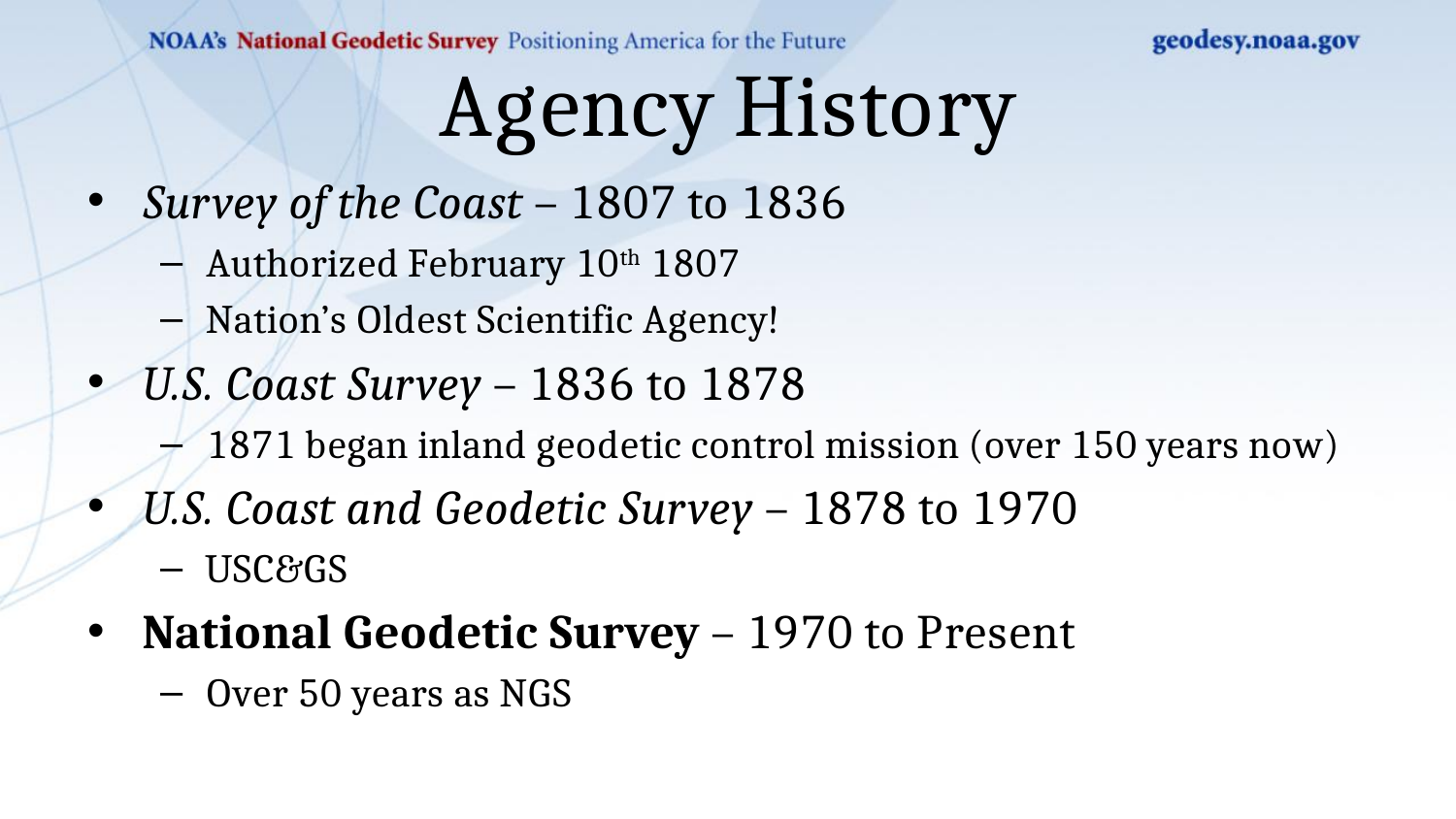

# Agency History
Survey of the Coast – 1807 to 1836
Authorized February 10th 1807
Nation’s Oldest Scientific Agency!
U.S. Coast Survey – 1836 to 1878
1871 began inland geodetic control mission (over 150 years now)
U.S. Coast and Geodetic Survey – 1878 to 1970
USC&GS
National Geodetic Survey – 1970 to Present
Over 50 years as NGS